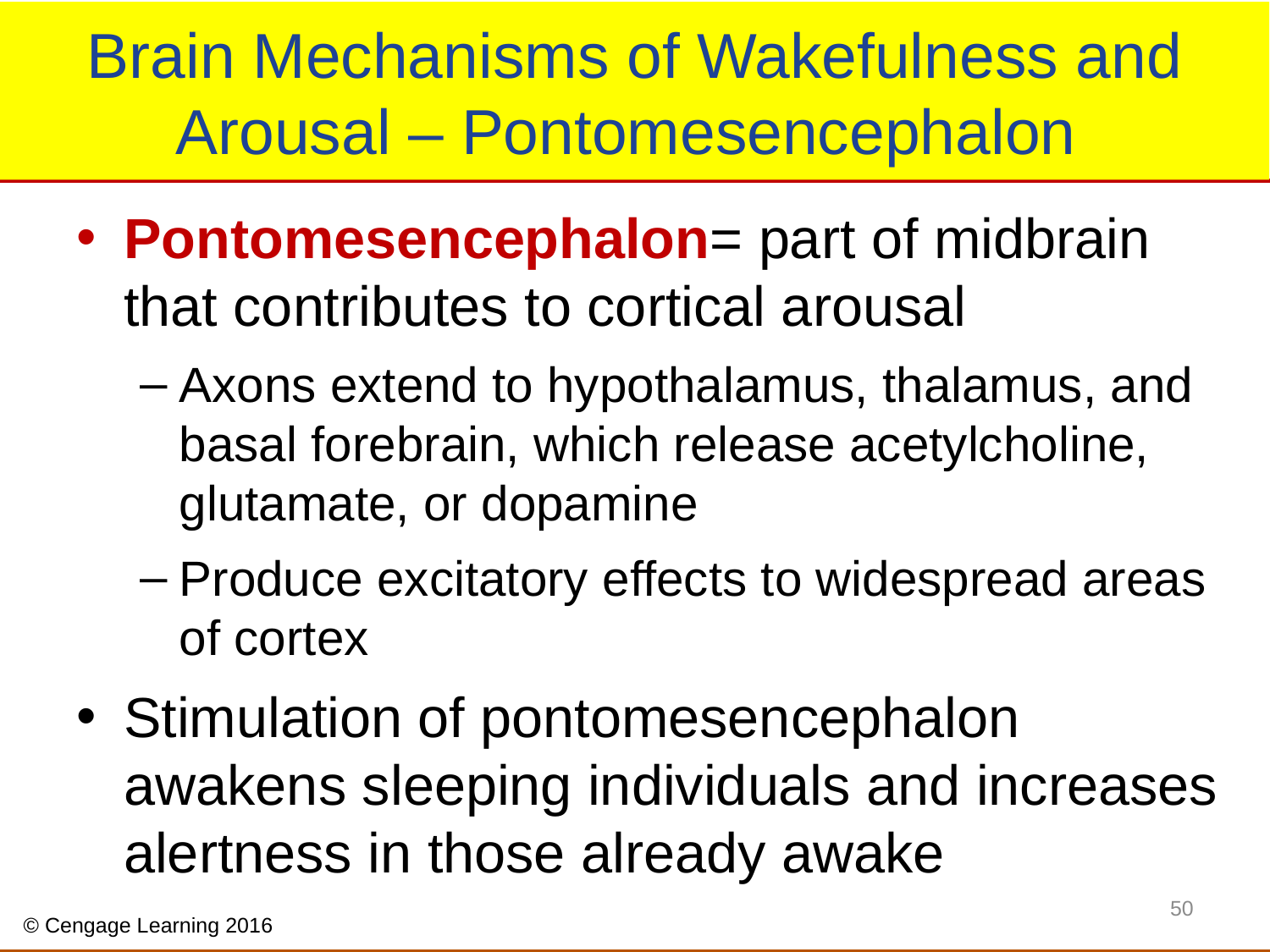

# Brain Mechanisms of Wakefulness and Arousal – Pontomesencephalon
Pontomesencephalon= part of midbrain that contributes to cortical arousal
Axons extend to hypothalamus, thalamus, and basal forebrain, which release acetylcholine, glutamate, or dopamine
Produce excitatory effects to widespread areas of cortex
Stimulation of pontomesencephalon awakens sleeping individuals and increases alertness in those already awake
50